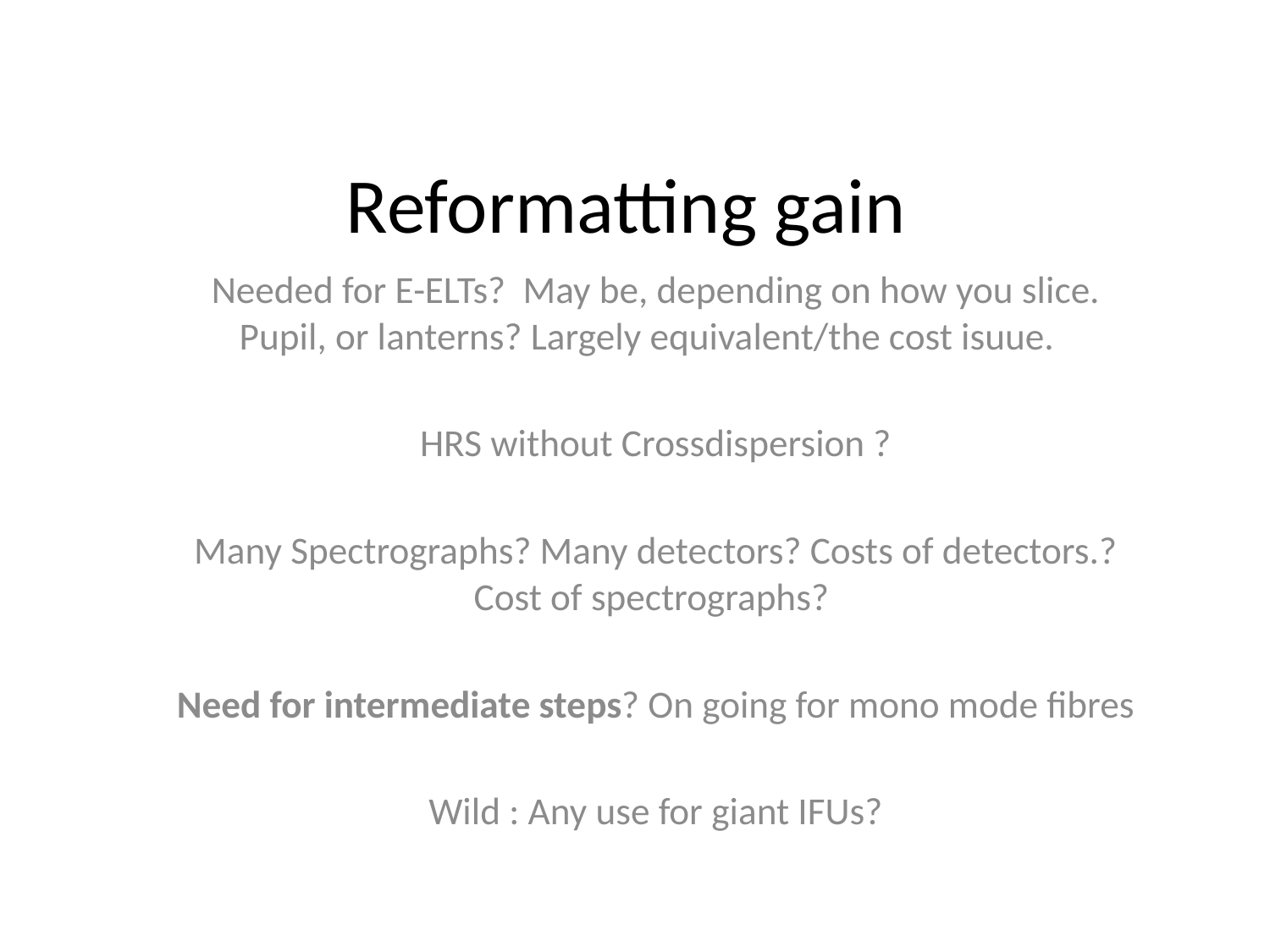

# Reformatting gain
Needed for E-ELTs?  May be, depending on how you slice. Pupil, or lanterns? Largely equivalent/the cost isuue.

HRS without Crossdispersion ?

Many Spectrographs? Many detectors? Costs of detectors.? Cost of spectrographs?

Need for intermediate steps? On going for mono mode fibres

Wild : Any use for giant IFUs?